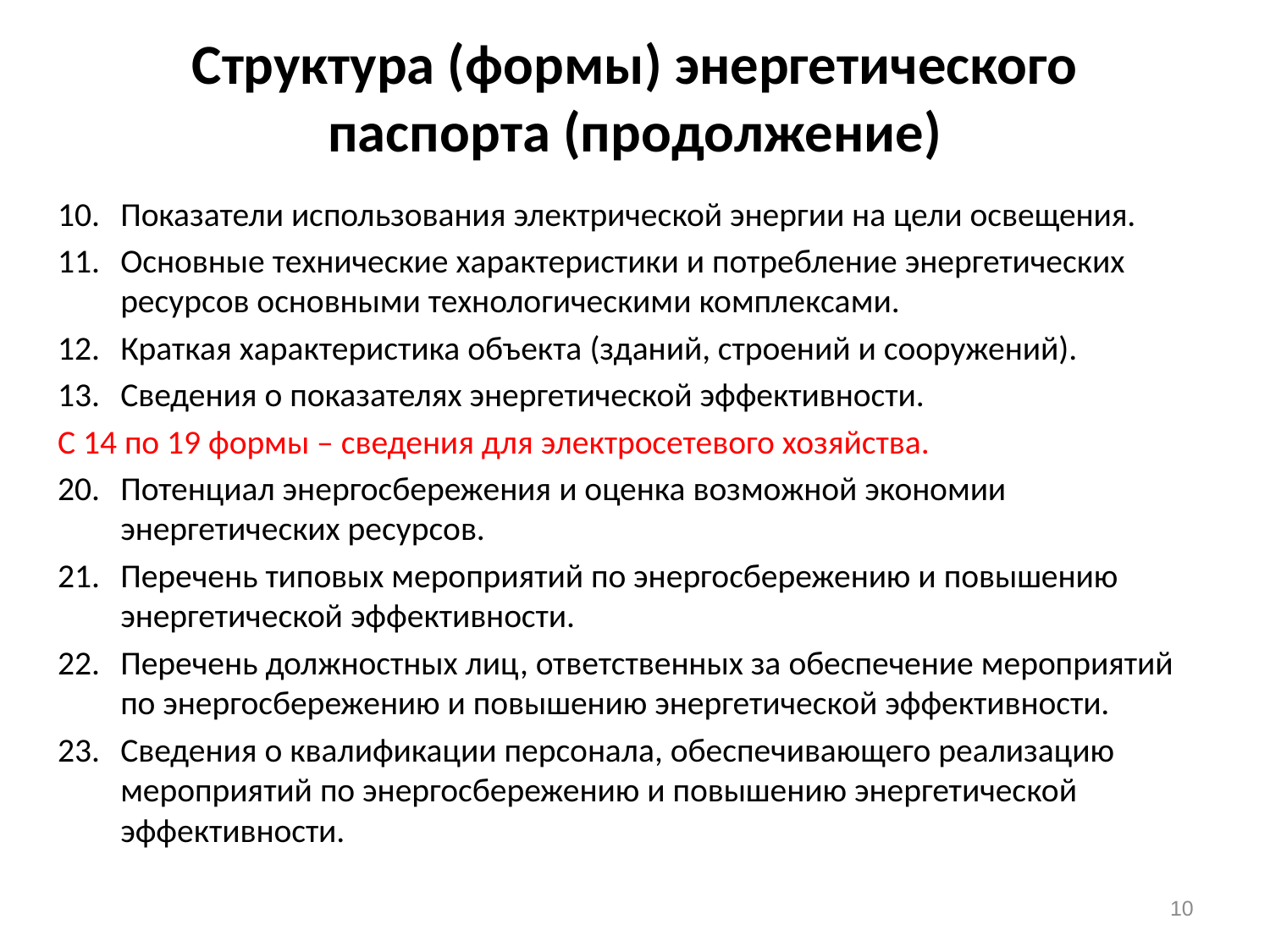

# Структура (формы) энергетического паспорта (продолжение)
Показатели использования электрической энергии на цели освещения.
Основные технические характеристики и потребление энергетических ресурсов основными технологическими комплексами.
Краткая характеристика объекта (зданий, строений и сооружений).
Сведения о показателях энергетической эффективности.
С 14 по 19 формы – сведения для электросетевого хозяйства.
Потенциал энергосбережения и оценка возможной экономии энергетических ресурсов.
Перечень типовых мероприятий по энергосбережению и повышению энергетической эффективности.
Перечень должностных лиц, ответственных за обеспечение мероприятий по энергосбережению и повышению энергетической эффективности.
Сведения о квалификации персонала, обеспечивающего реализацию мероприятий по энергосбережению и повышению энергетической эффективности.
10